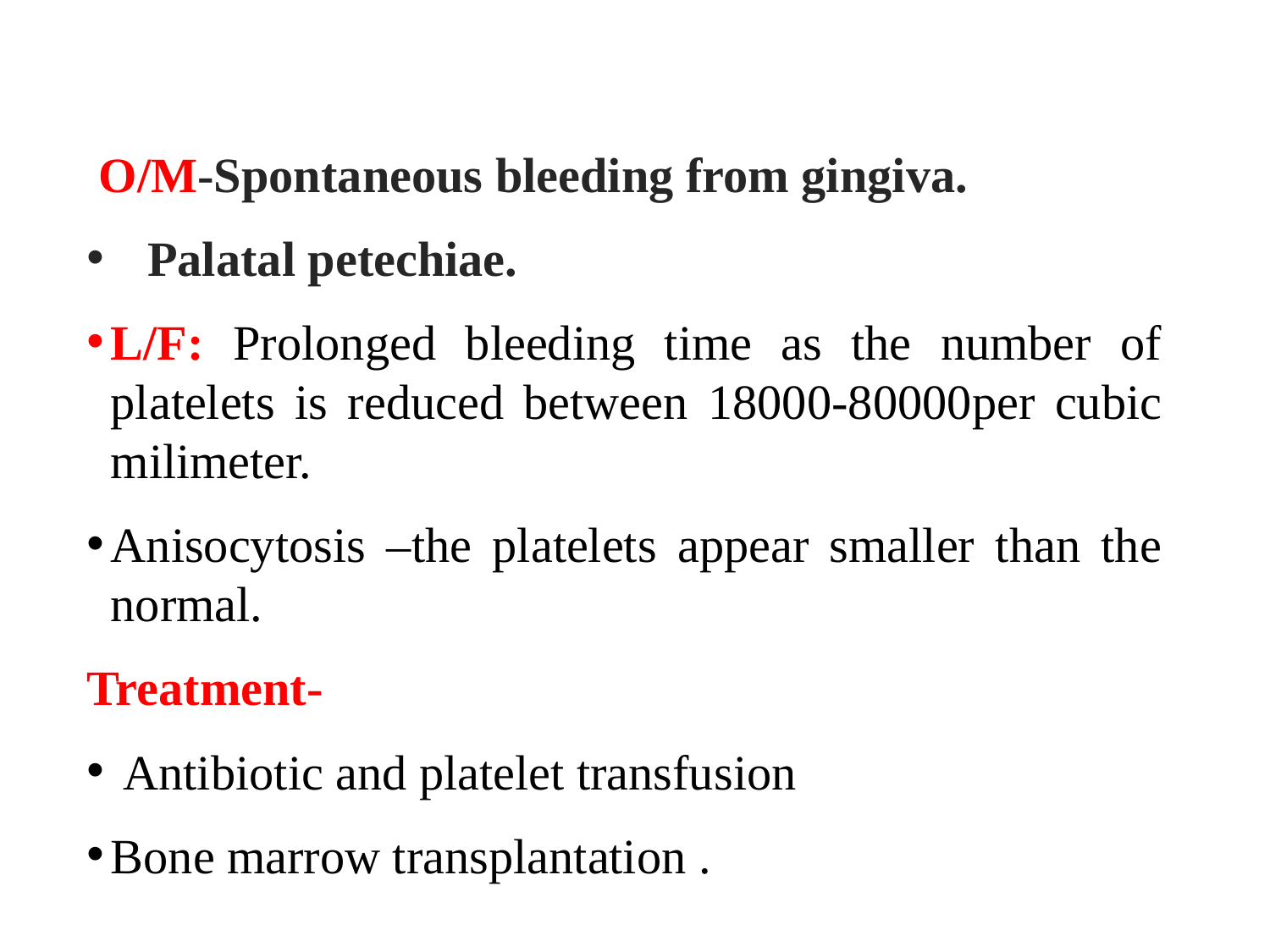

O/M-Spontaneous bleeding from gingiva.
   Palatal petechiae.
L/F: Prolonged bleeding time as the number of platelets is reduced between 18000-80000per cubic milimeter.
Anisocytosis –the platelets appear smaller than the normal.
Treatment-
 Antibiotic and platelet transfusion
Bone marrow transplantation .